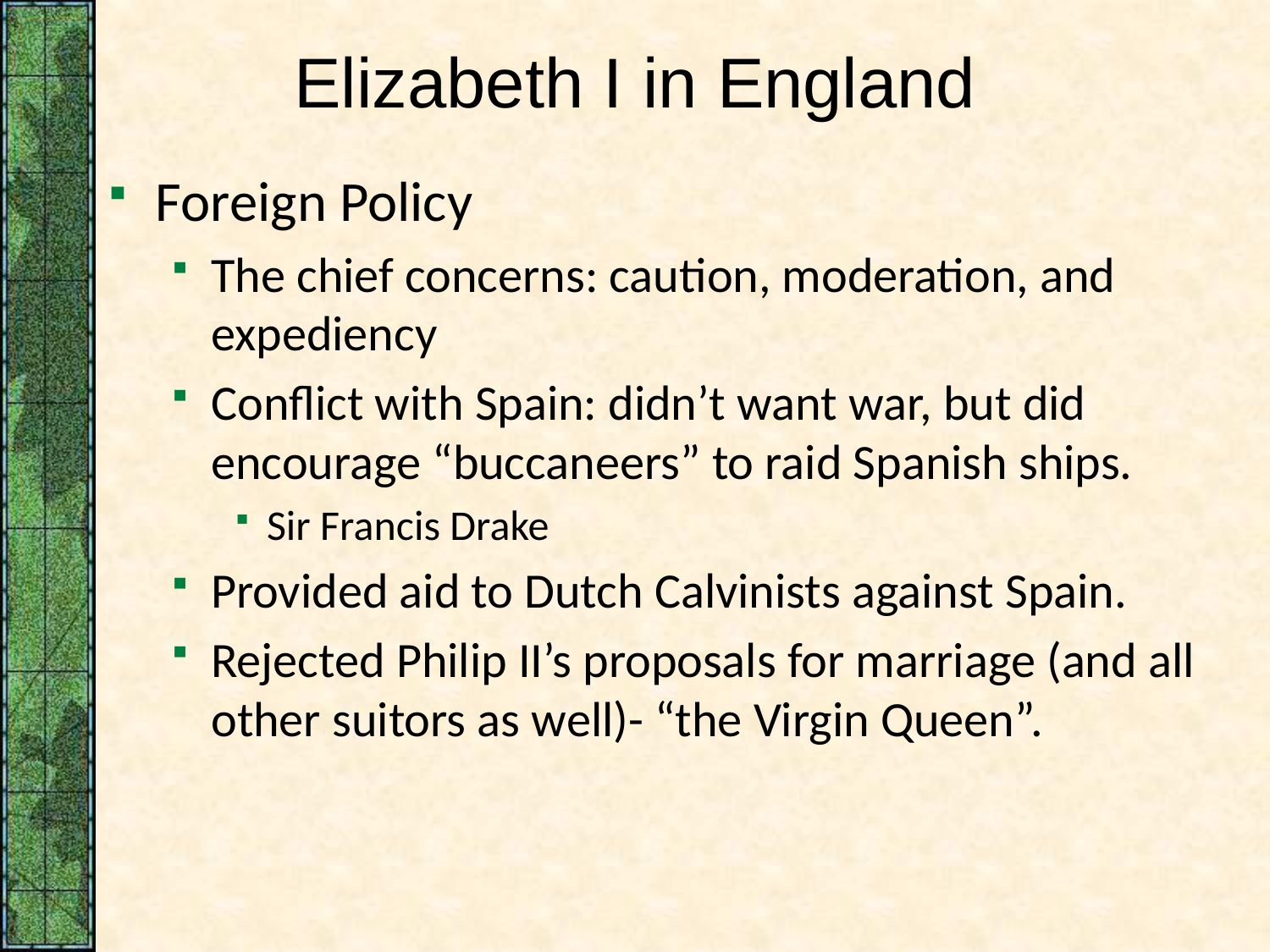

# Elizabeth I in England
Foreign Policy
The chief concerns: caution, moderation, and expediency
Conflict with Spain: didn’t want war, but did encourage “buccaneers” to raid Spanish ships.
Sir Francis Drake
Provided aid to Dutch Calvinists against Spain.
Rejected Philip II’s proposals for marriage (and all other suitors as well)- “the Virgin Queen”.